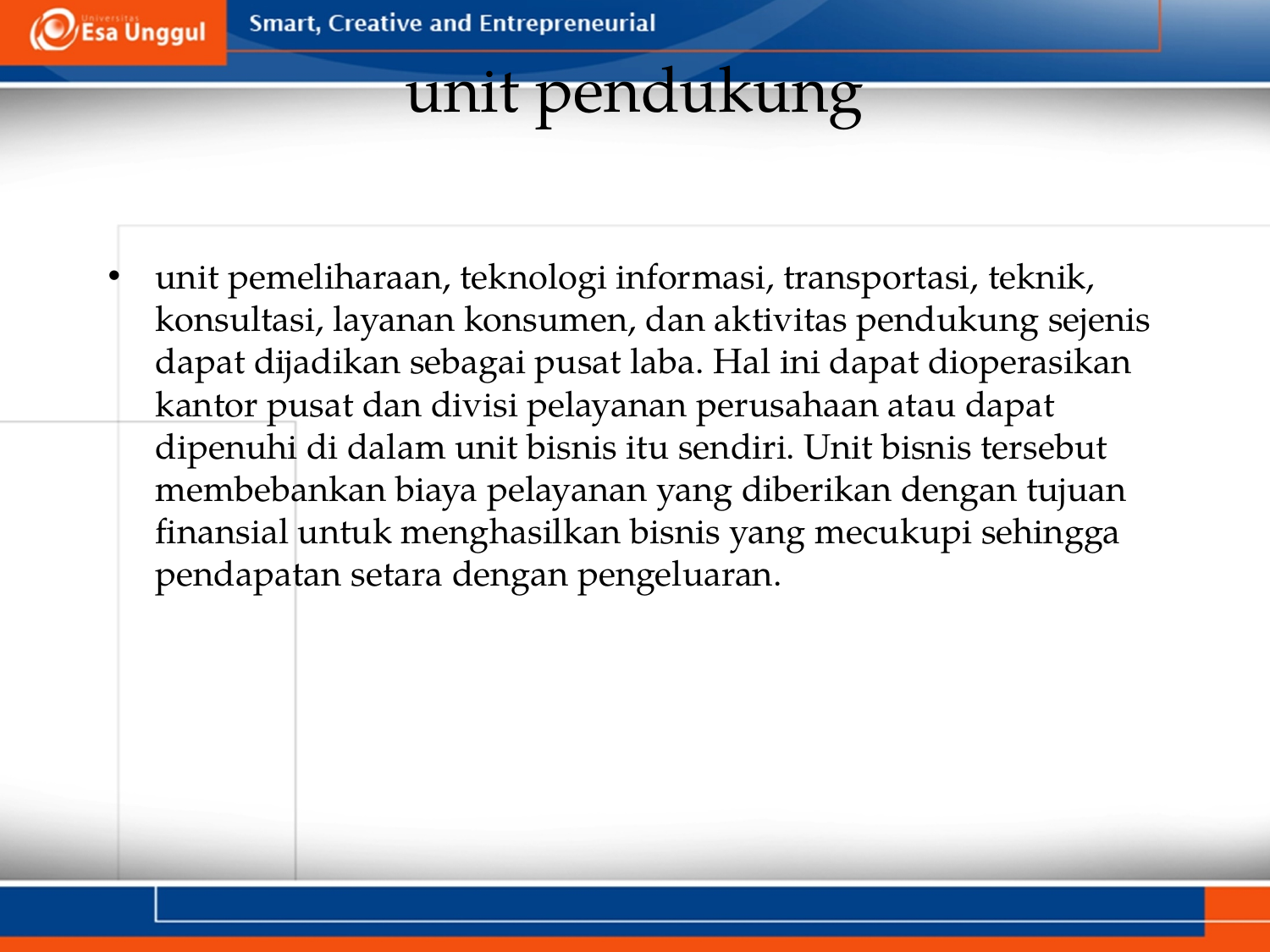

# unit pendukung

unit pemeliharaan, teknologi informasi, transportasi, teknik, konsultasi, layanan konsumen, dan aktivitas pendukung sejenis dapat dijadikan sebagai pusat laba. Hal ini dapat dioperasikan kantor pusat dan divisi pelayanan perusahaan atau dapat dipenuhi di dalam unit bisnis itu sendiri. Unit bisnis tersebut membebankan biaya pelayanan yang diberikan dengan tujuan finansial untuk menghasilkan bisnis yang mecukupi sehingga pendapatan setara dengan pengeluaran.